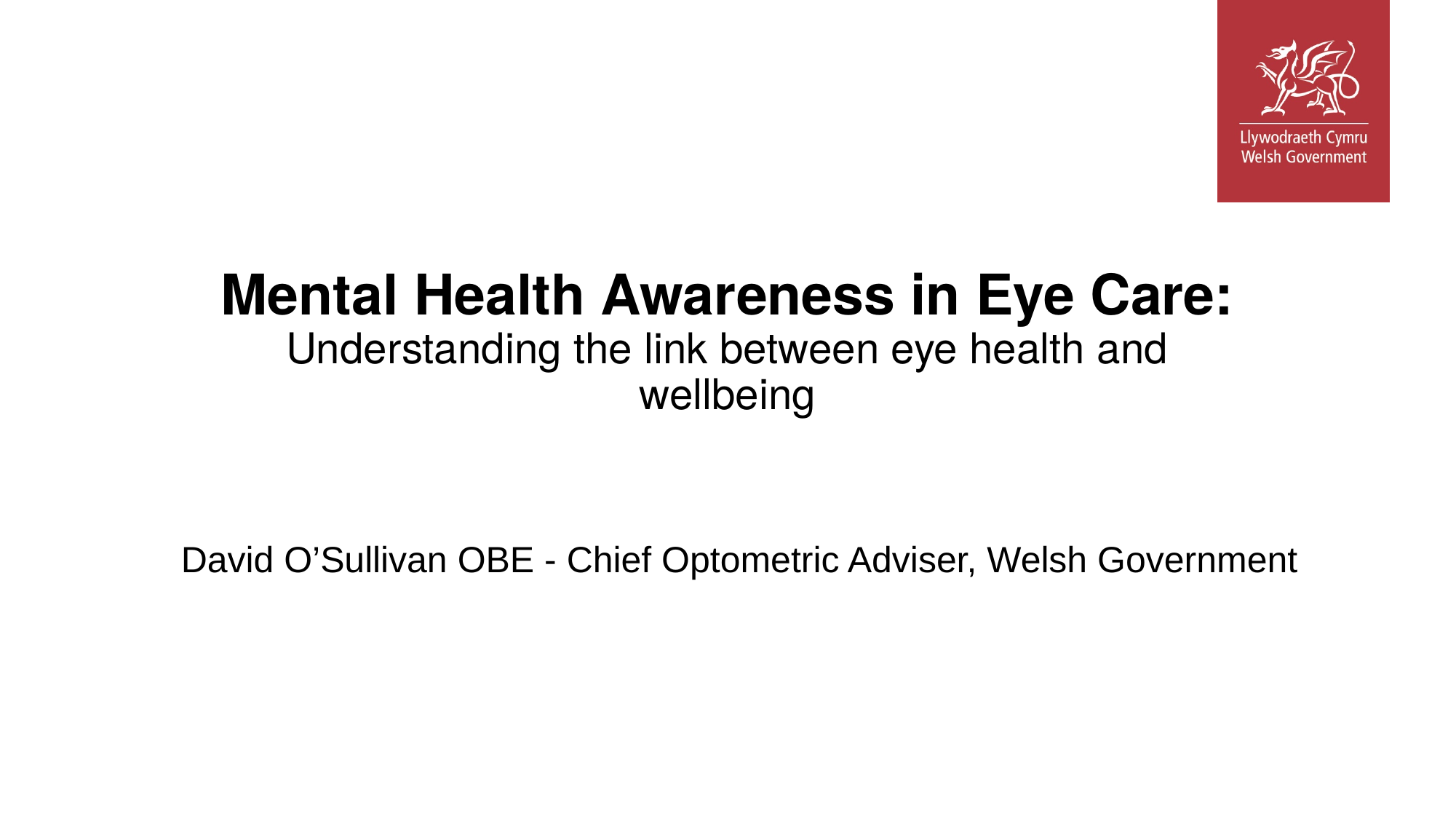

# Mental Health Awareness in Eye Care: Understanding the link between eye health and wellbeing
David O’Sullivan OBE - Chief Optometric Adviser, Welsh Government